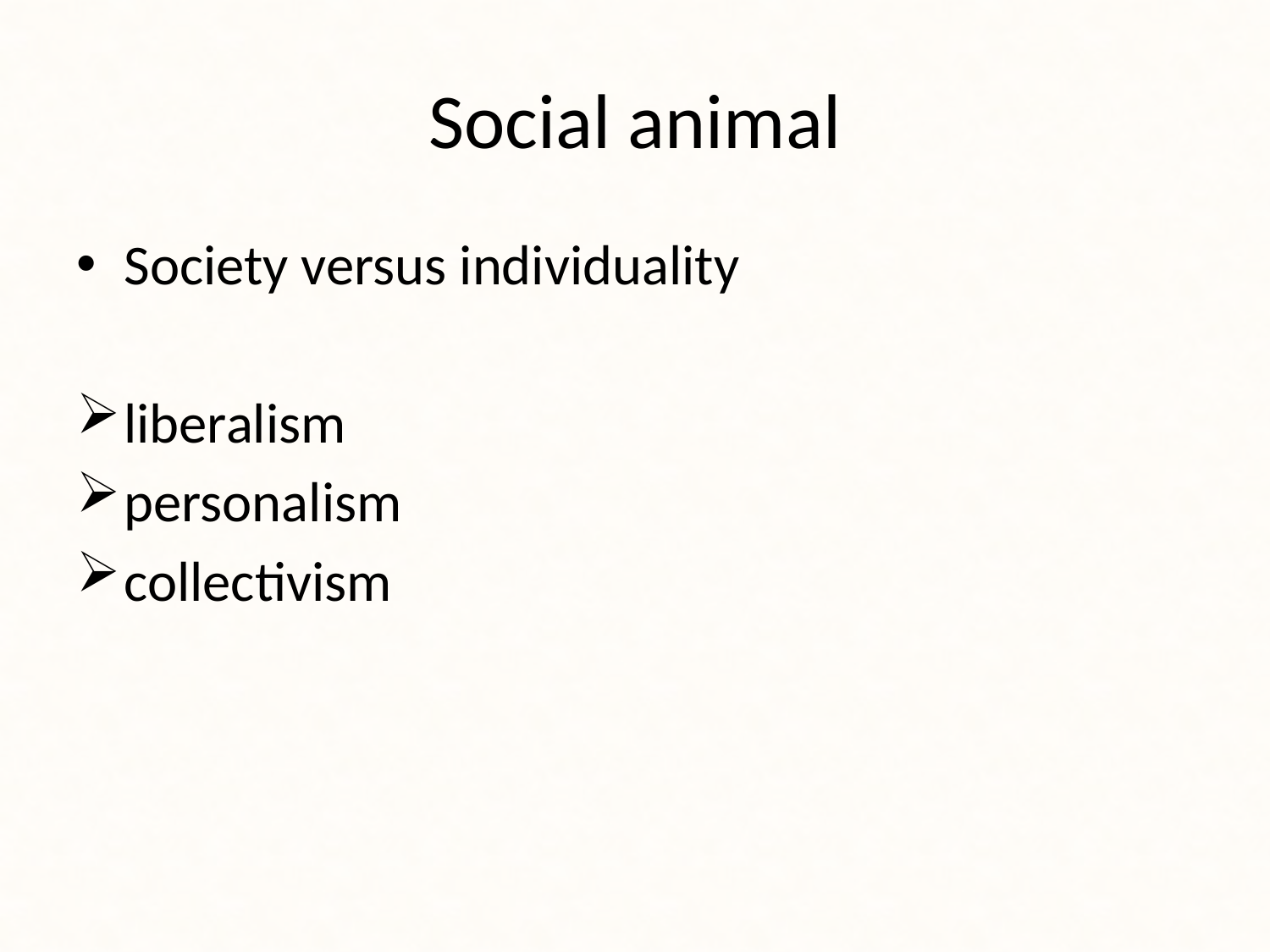

# Social animal
Society versus individuality

liberalism
personalism
collectivism